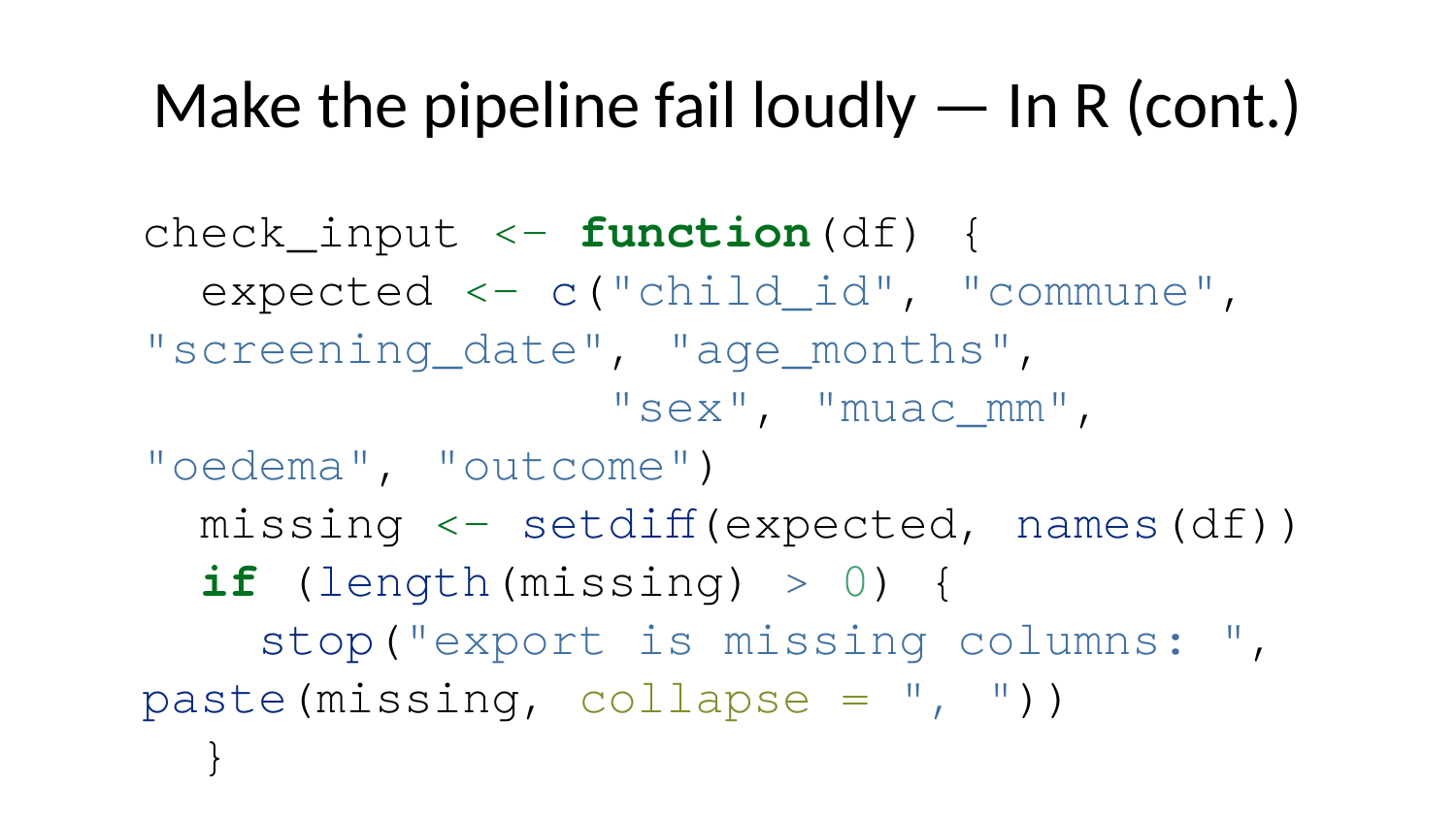

# Make the pipeline fail loudly — In R (cont.)
check_input <- function(df) {
  expected <- c("child_id", "commune", "screening_date", "age_months",
                "sex", "muac_mm", "oedema", "outcome")
  missing <- setdiff(expected, names(df))
  if (length(missing) > 0) {
    stop("export is missing columns: ", paste(missing, collapse = ", "))
  }
  if (any(is.na(df$child_id))) stop("rows without an identifier")
  share_missing <- mean(is.na(df$muac_mm))
  if (share_missing > 0.20) {
    stop(sprintf(
      "%.1f%% of MUAC missing - above the 20%% tolerance. Investigate before reporting.",
      share_missing * 100
    ))